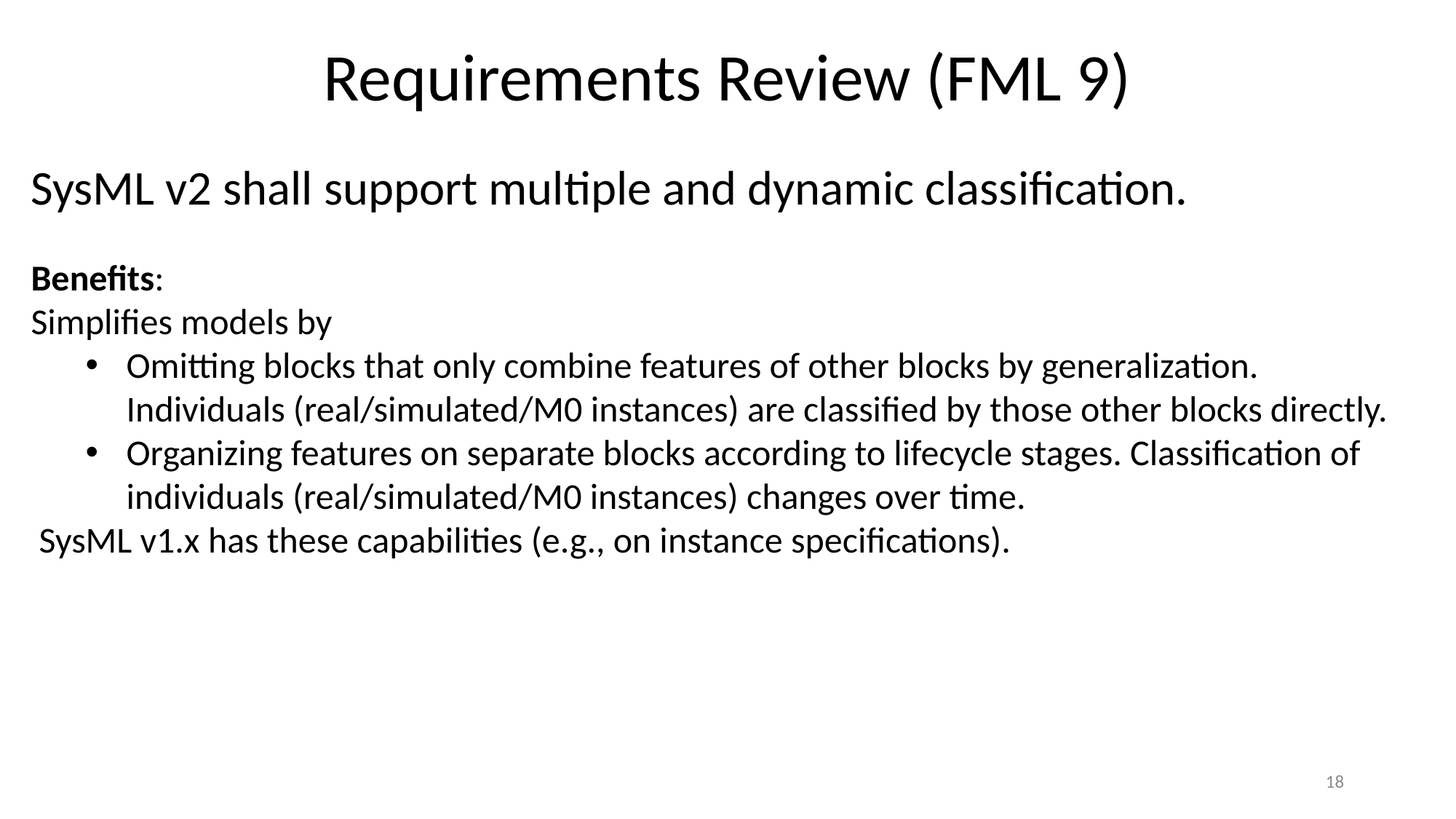

# Requirements Review (FML 9)
SysML v2 shall support multiple and dynamic classification.

Benefits:
Simplifies models by
Omitting blocks that only combine features of other blocks by generalization. Individuals (real/simulated/M0 instances) are classified by those other blocks directly.
Organizing features on separate blocks according to lifecycle stages. Classification of individuals (real/simulated/M0 instances) changes over time.
 SysML v1.x has these capabilities (e.g., on instance specifications).
18